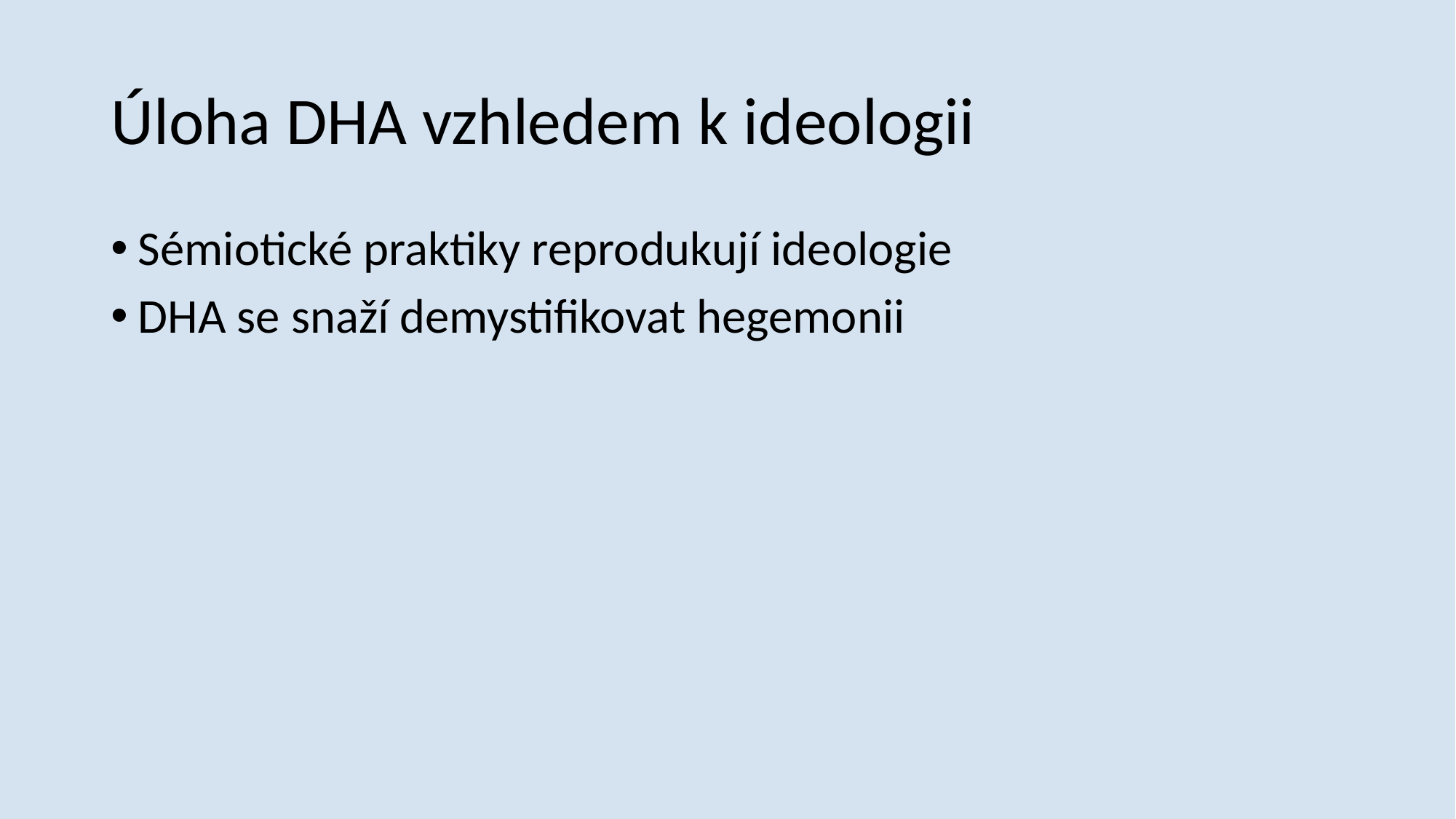

# Úloha DHA vzhledem k ideologii
Sémiotické praktiky reprodukují ideologie
DHA se snaží demystifikovat hegemonii